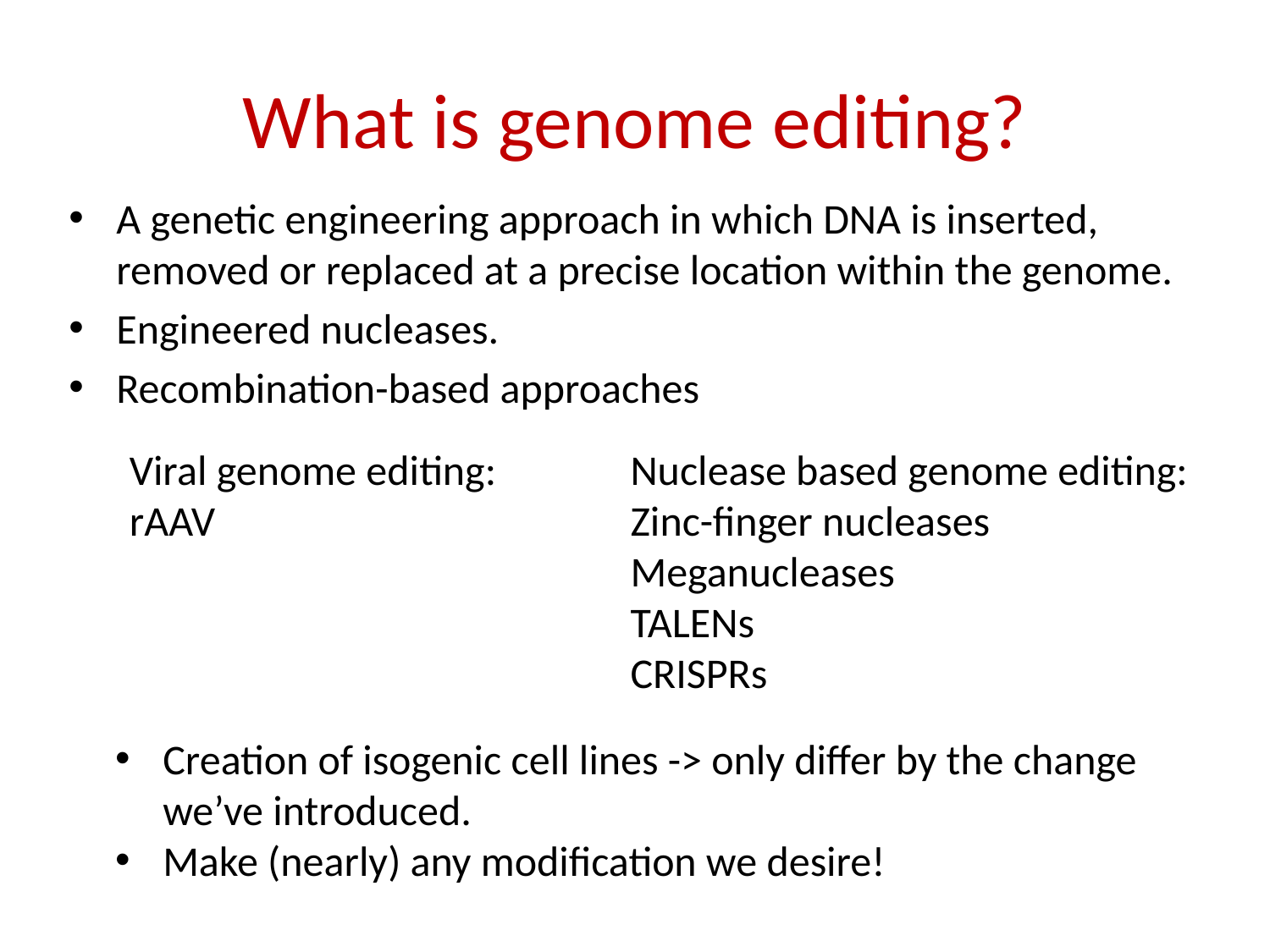

# What is genome editing?
A genetic engineering approach in which DNA is inserted, removed or replaced at a precise location within the genome.
Engineered nucleases.
Recombination-based approaches
Viral genome editing:
rAAV
Nuclease based genome editing:
Zinc-finger nucleases
Meganucleases
TALENs
CRISPRs
Creation of isogenic cell lines -> only differ by the change we’ve introduced.
Make (nearly) any modification we desire!